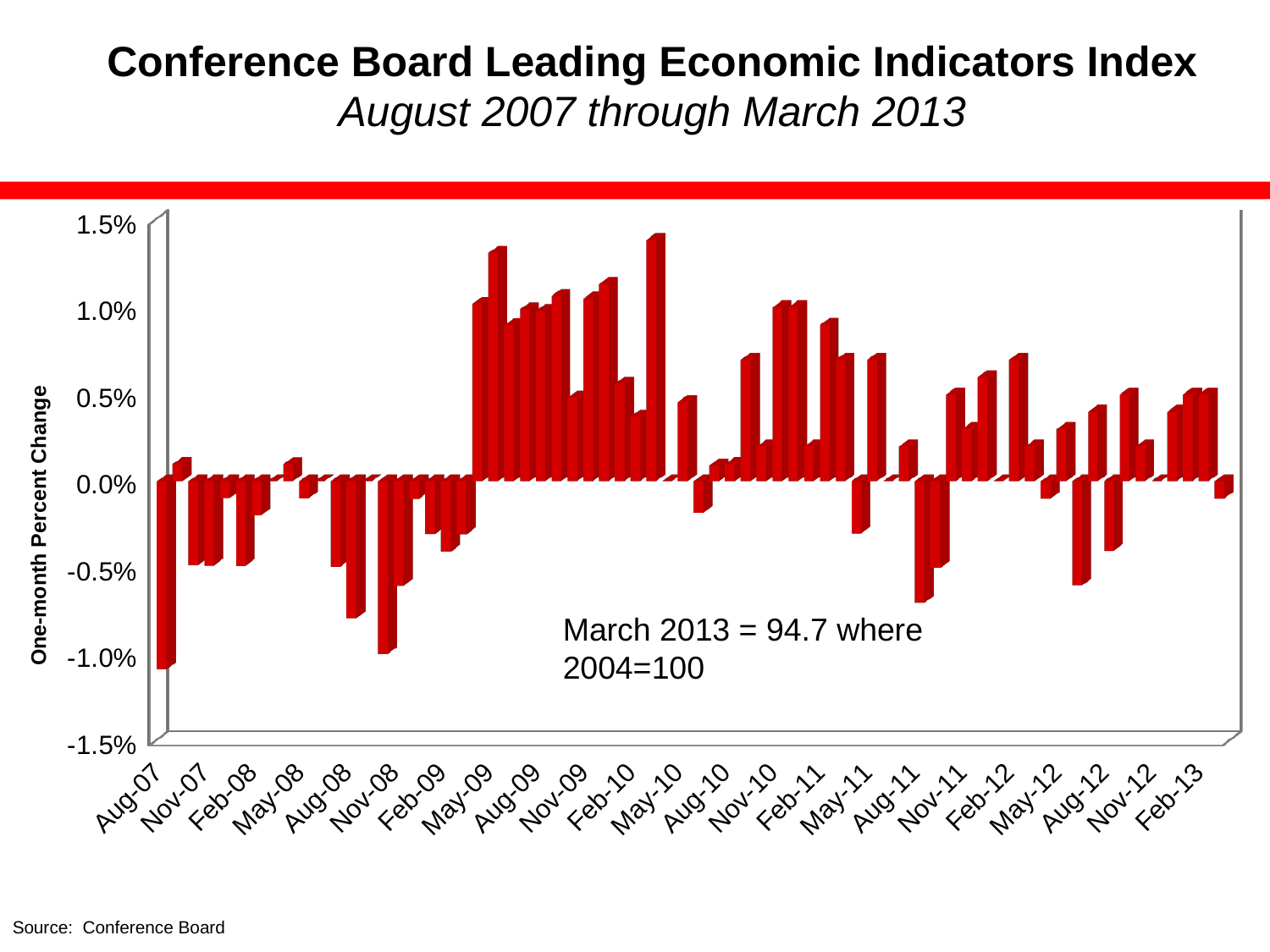

# Conference Board Leading Economic Indicators Index August 2007 through March 2013

[unsupported chart]

March 2013 = 94.7 where 2004=100
Source:  Conference Board